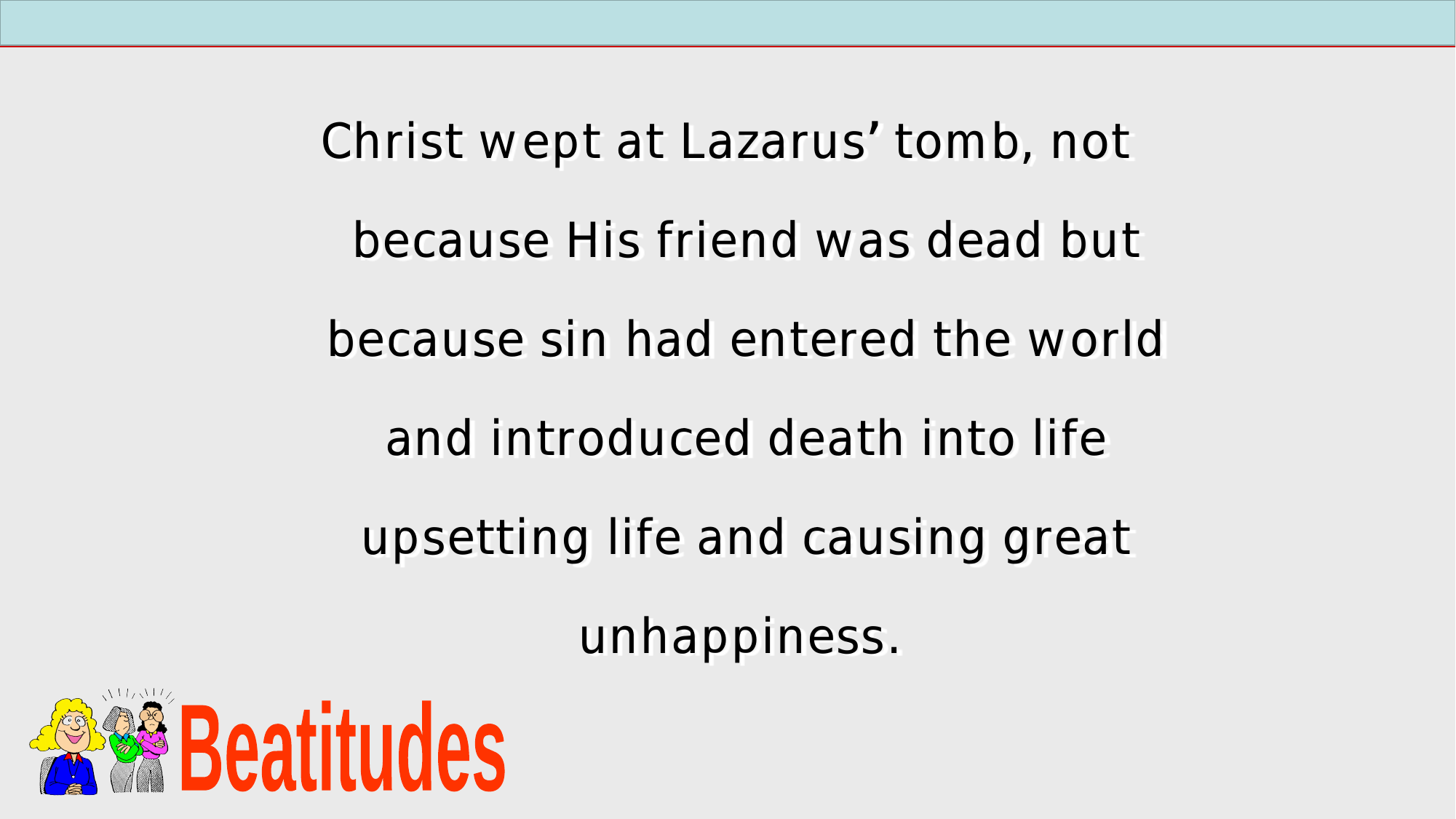

Christ wept at Lazarus’ tomb, not because His friend was dead but because sin had entered the world and introduced death into life upsetting life and causing great unhappiness.